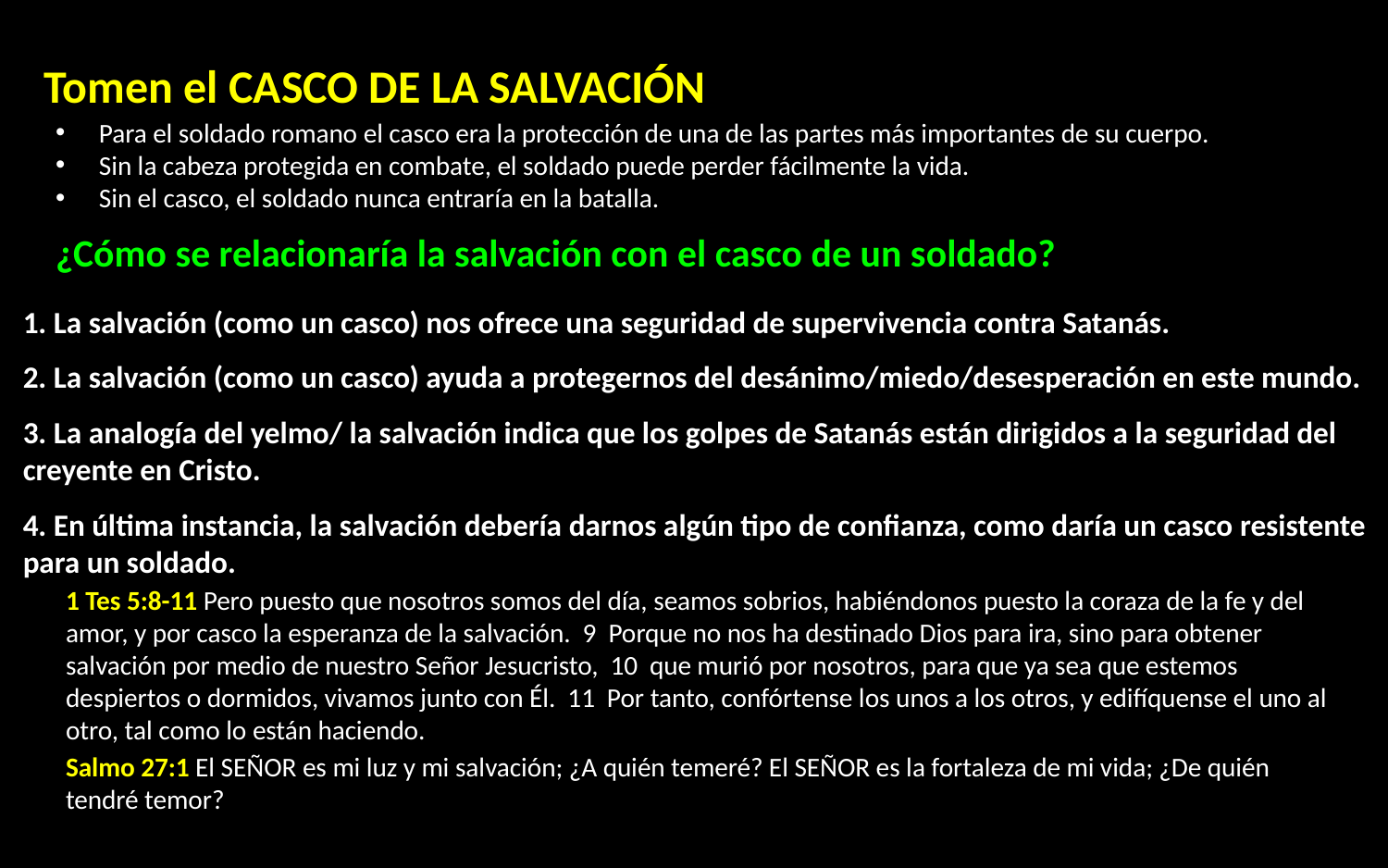

Tomen el CASCO DE LA SALVACIÓN
Para el soldado romano el casco era la protección de una de las partes más importantes de su cuerpo.
Sin la cabeza protegida en combate, el soldado puede perder fácilmente la vida.
Sin el casco, el soldado nunca entraría en la batalla.
¿Cómo se relacionaría la salvación con el casco de un soldado?
1. La salvación (como un casco) nos ofrece una seguridad de supervivencia contra Satanás.

2. La salvación (como un casco) ayuda a protegernos del desánimo/miedo/desesperación en este mundo.

3. La analogía del yelmo/ la salvación indica que los golpes de Satanás están dirigidos a la seguridad del creyente en Cristo.

4. En última instancia, la salvación debería darnos algún tipo de confianza, como daría un casco resistente para un soldado.
1 Tes 5:8-11 Pero puesto que nosotros somos del día, seamos sobrios, habiéndonos puesto la coraza de la fe y del amor, y por casco la esperanza de la salvación.  9  Porque no nos ha destinado Dios para ira, sino para obtener salvación por medio de nuestro Señor Jesucristo,  10  que murió por nosotros, para que ya sea que estemos despiertos o dormidos, vivamos junto con Él.  11  Por tanto, confórtense los unos a los otros, y edifíquense el uno al otro, tal como lo están haciendo.
Salmo 27:1 El SEÑOR es mi luz y mi salvación; ¿A quién temeré? El SEÑOR es la fortaleza de mi vida; ¿De quién tendré temor?